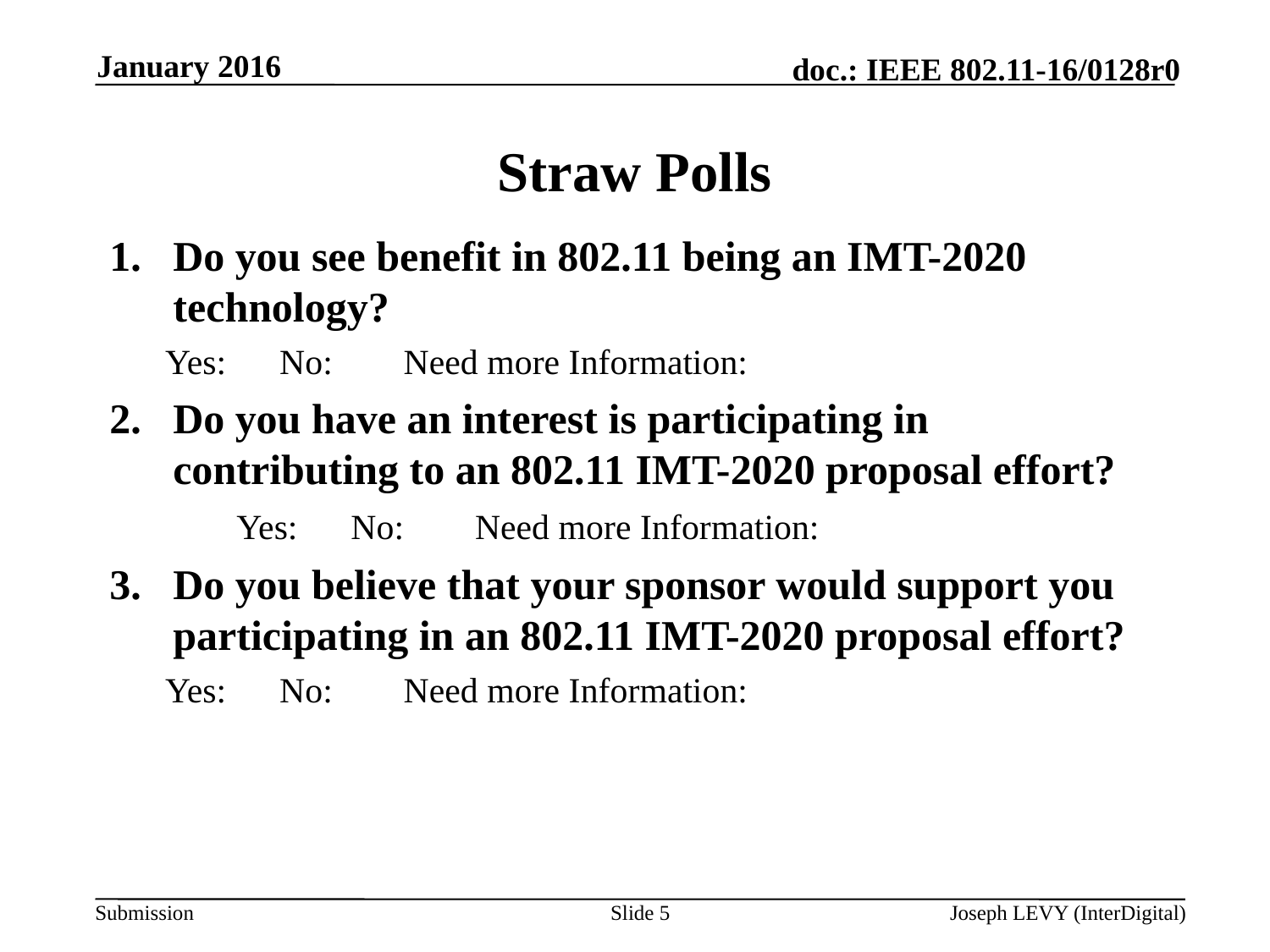

January 2016
# Straw Polls
Do you see benefit in 802.11 being an IMT-2020 technology?
Yes:      No:        Need more Information:
Do you have an interest is participating in contributing to an 802.11 IMT-2020 proposal effort?
	Yes:      No:        Need more Information:
Do you believe that your sponsor would support you participating in an 802.11 IMT-2020 proposal effort?
Yes:      No:        Need more Information:
Slide 5
Joseph LEVY (InterDigital)